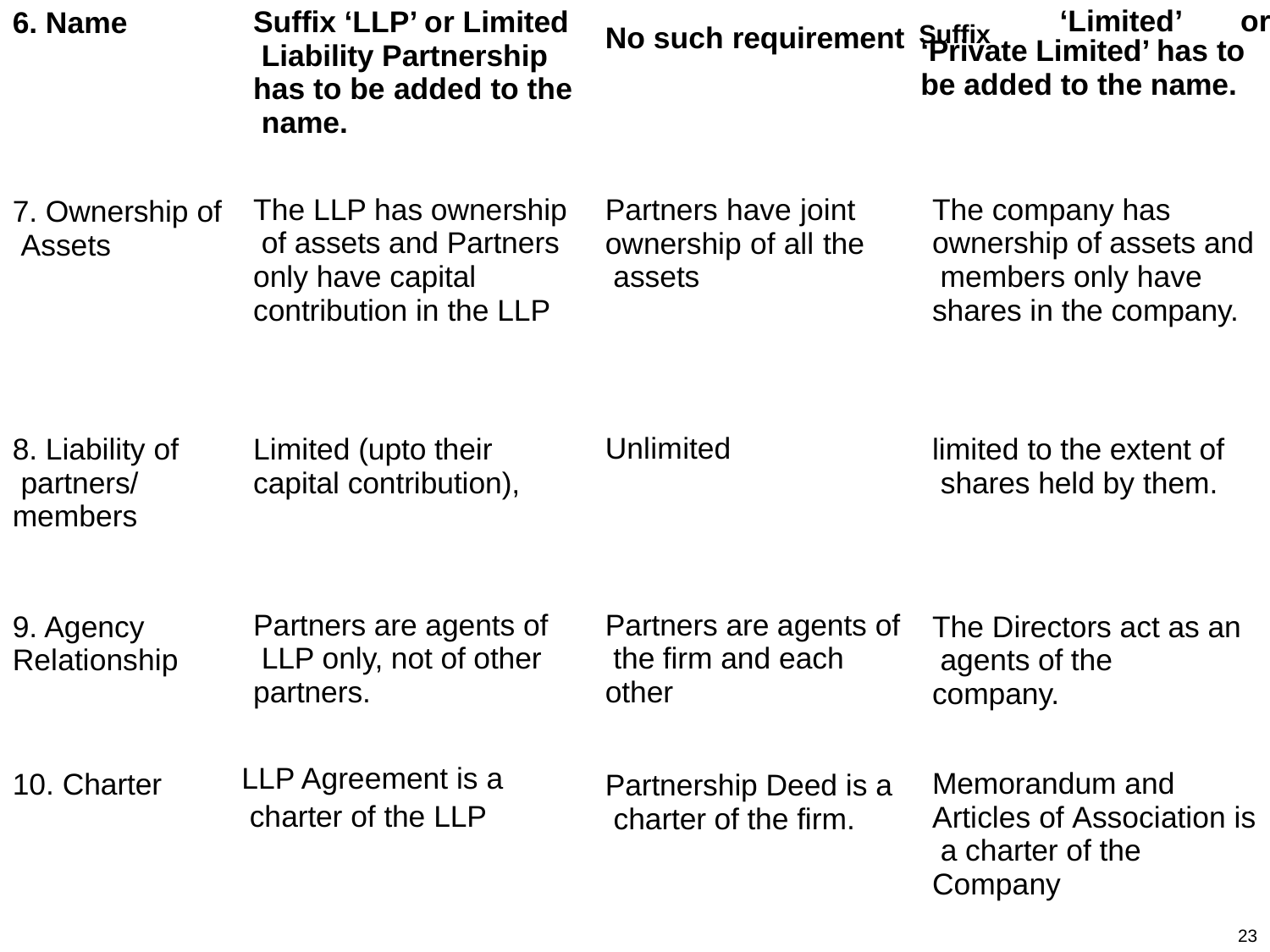

‘Limited’	or
6. Name
Suffix ‘LLP’ or Limited  Liability Partnership  has to be added to the  name.
No such requirement Suffix
‘Private Limited’ has to  be added to the name.
7. Ownership of  Assets
The LLP has ownership  of assets and Partners  only have capital  contribution in the LLP
Partners have joint  ownership of all the  assets
The company has  ownership of assets and  members only have  shares in the company.
8. Liability of  partners/  members
Limited (upto their  capital contribution),
Unlimited
limited to the extent of  shares held by them.
9. Agency  Relationship
Partners are agents of  LLP only, not of other  partners.
Partners are agents of  the firm and each  other
The Directors act as an  agents of the company.
LLP Agreement is a  charter of the LLP
10. Charter
Partnership Deed is a  charter of the firm.
Memorandum and  Articles of Association is  a charter of the  Company
23